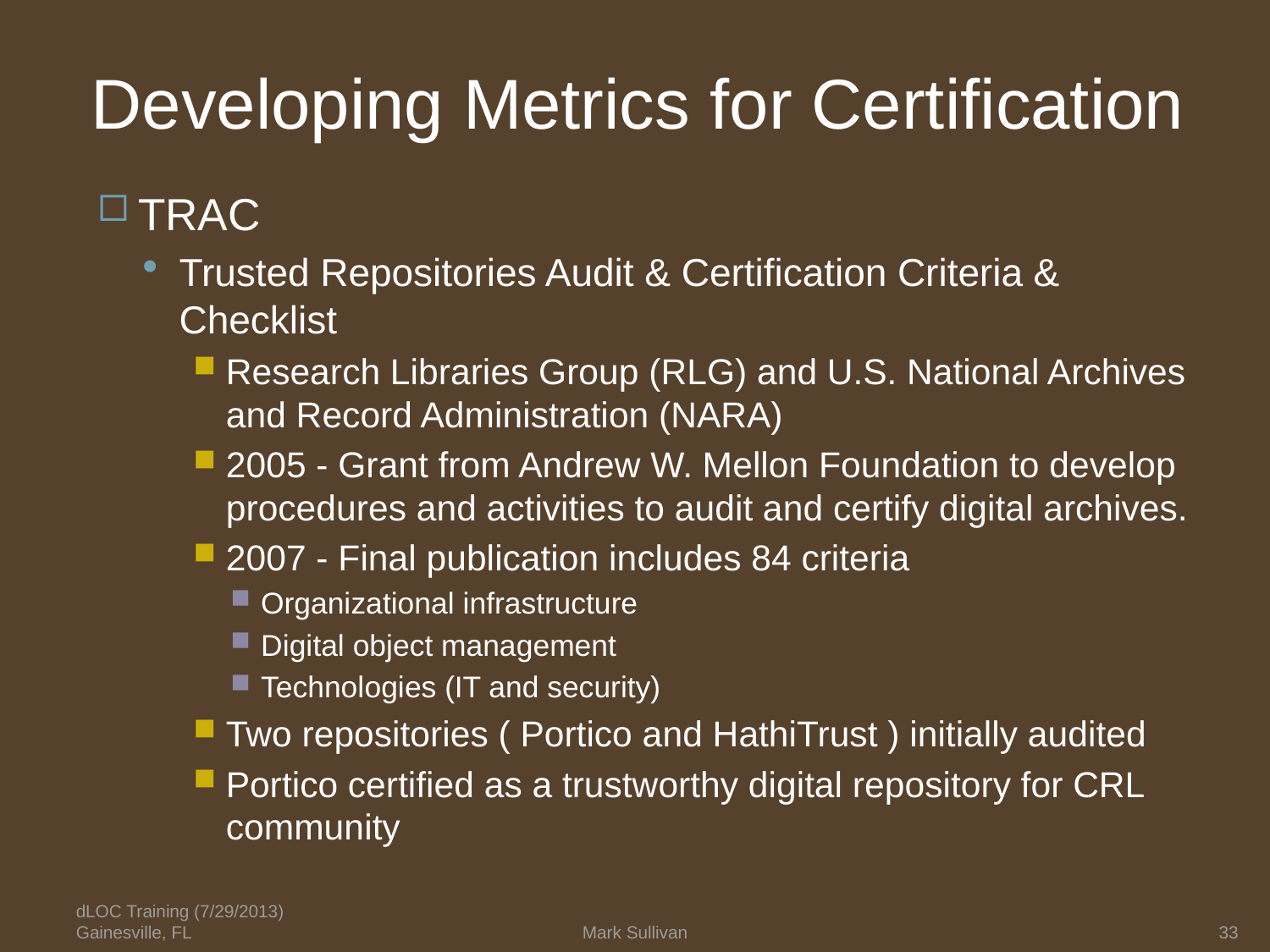

# Developing Metrics for Certification
TRAC
Trusted Repositories Audit & Certification Criteria & Checklist
Research Libraries Group (RLG) and U.S. National Archives and Record Administration (NARA)
2005 - Grant from Andrew W. Mellon Foundation to develop procedures and activities to audit and certify digital archives.
2007 - Final publication includes 84 criteria
Organizational infrastructure
Digital object management
Technologies (IT and security)
Two repositories ( Portico and HathiTrust ) initially audited
Portico certified as a trustworthy digital repository for CRL community

dLOC Training (7/29/2013)           Gainesville, FL
Mark Sullivan
33